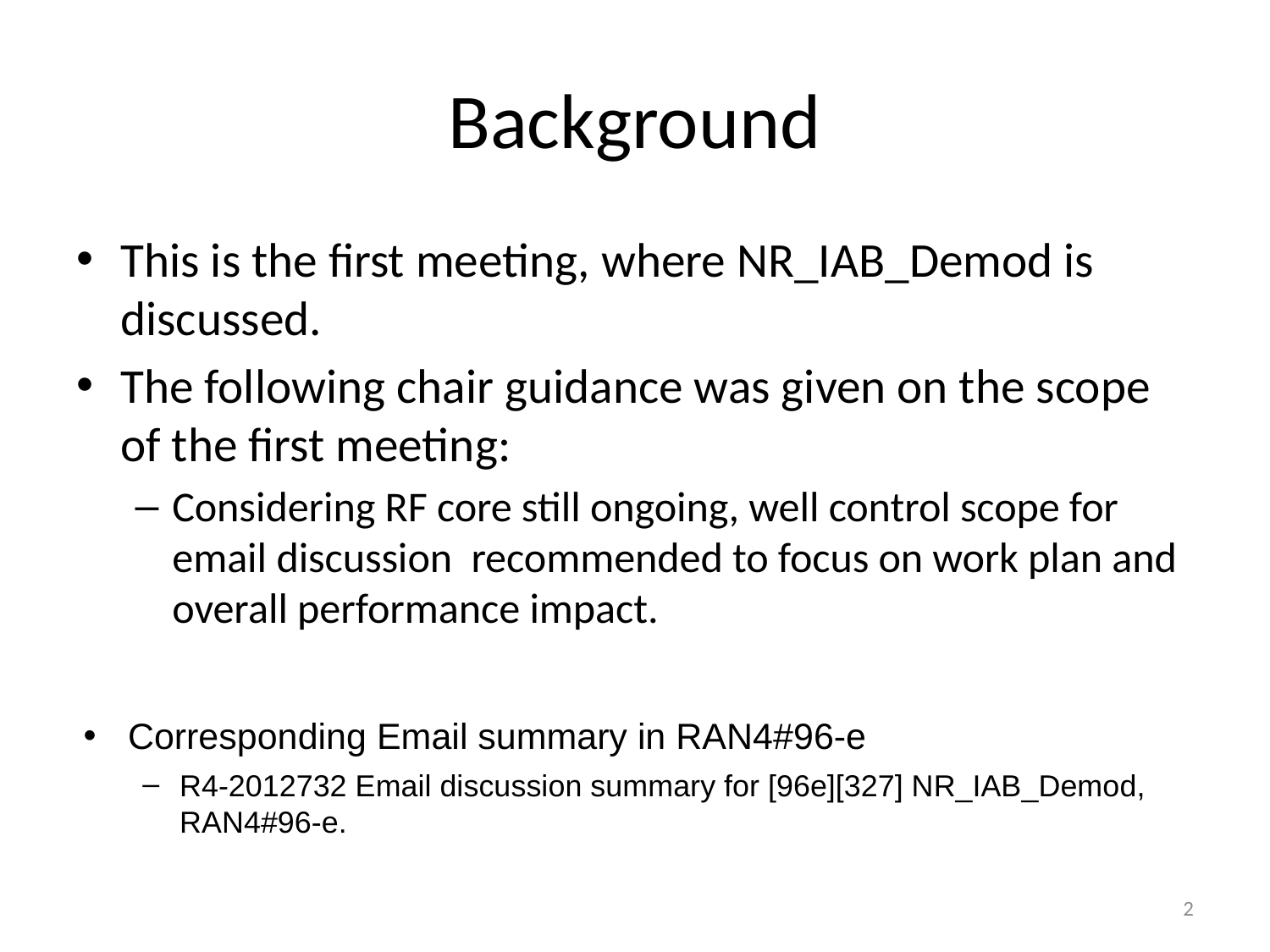

# Background
This is the first meeting, where NR_IAB_Demod is discussed.
The following chair guidance was given on the scope of the first meeting:
Considering RF core still ongoing, well control scope for email discussion  recommended to focus on work plan and overall performance impact.

Corresponding Email summary in RAN4#96-e
R4-2012732 Email discussion summary for [96e][327] NR_IAB_Demod, RAN4#96-e.
2